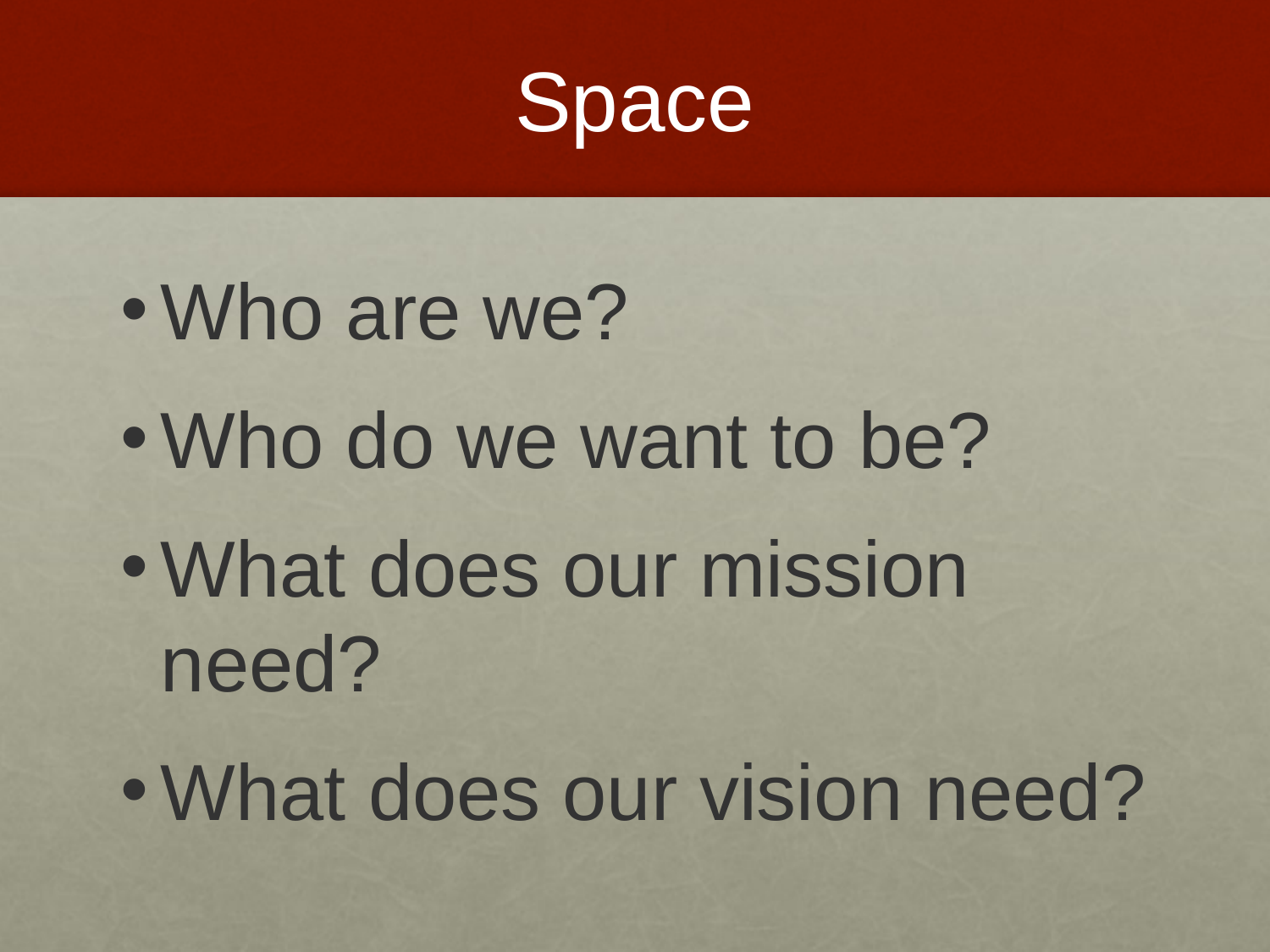

# Space
Who are we?
Who do we want to be?
What does our mission need?
What does our vision need?